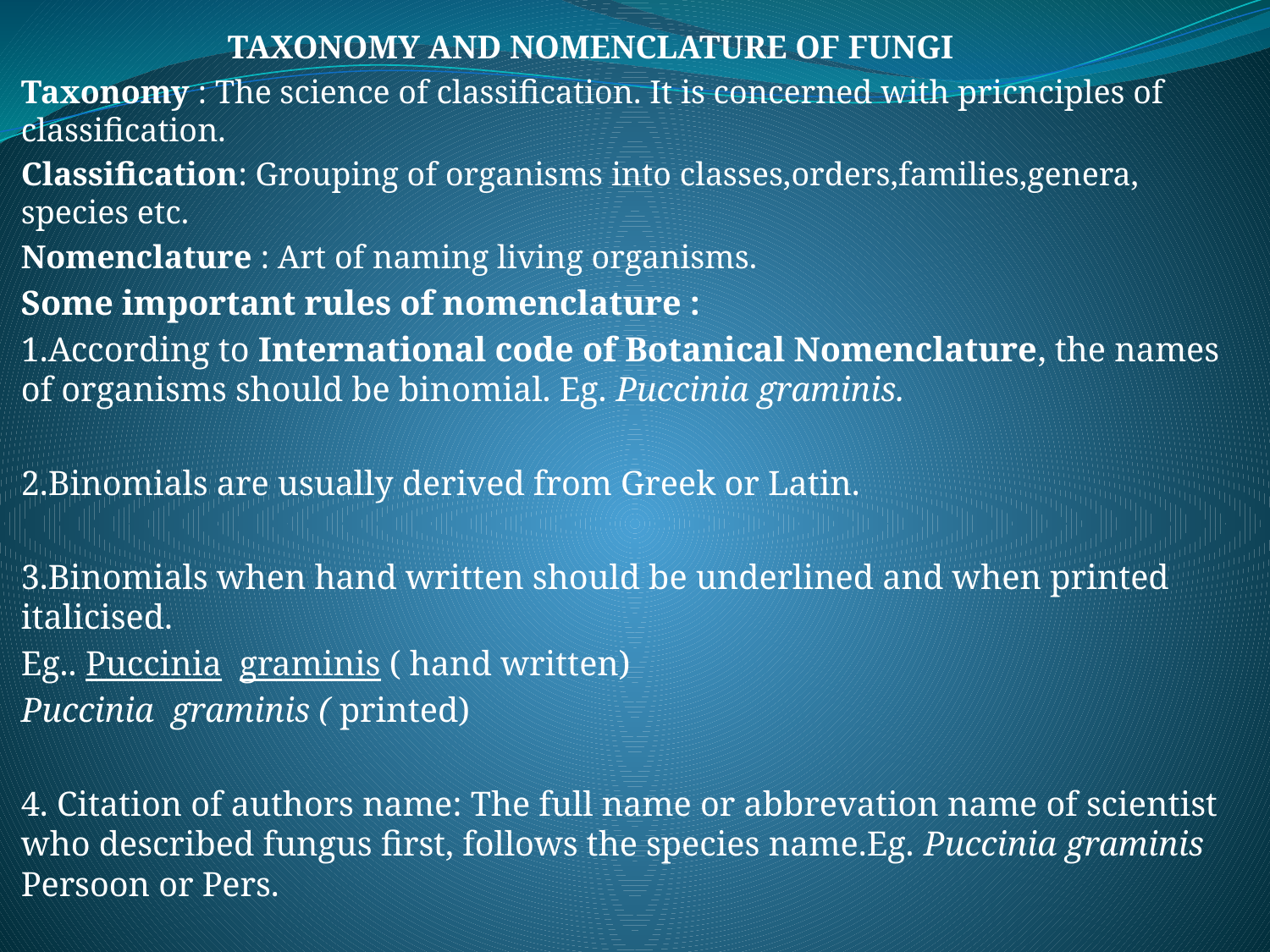

TAXONOMY AND NOMENCLATURE OF FUNGI
Taxonomy : The science of classification. It is concerned with pricnciples of classification.
Classification: Grouping of organisms into classes,orders,families,genera, species etc.
Nomenclature : Art of naming living organisms.
Some important rules of nomenclature :
1.According to International code of Botanical Nomenclature, the names of organisms should be binomial. Eg. Puccinia graminis.

2.Binomials are usually derived from Greek or Latin.

3.Binomials when hand written should be underlined and when printed italicised.
Eg.. Puccinia  graminis ( hand written)
Puccinia  graminis ( printed)

4. Citation of authors name: The full name or abbrevation name of scientist who described fungus first, follows the species name.Eg. Puccinia graminis Persoon or Pers.